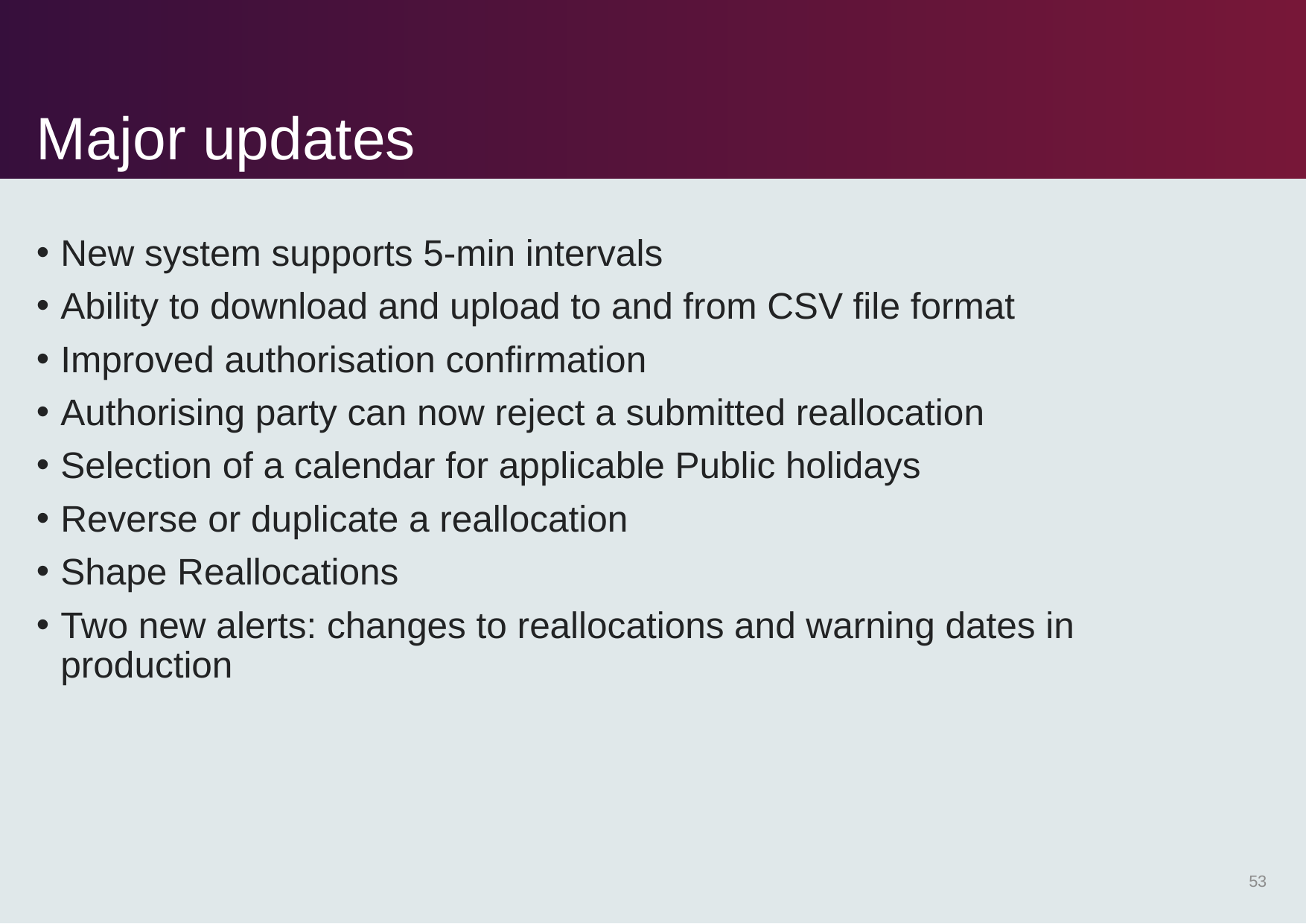

# Major updates
New system supports 5-min intervals
Ability to download and upload to and from CSV file format
Improved authorisation confirmation
Authorising party can now reject a submitted reallocation
Selection of a calendar for applicable Public holidays
Reverse or duplicate a reallocation
Shape Reallocations
Two new alerts: changes to reallocations and warning dates in production
53